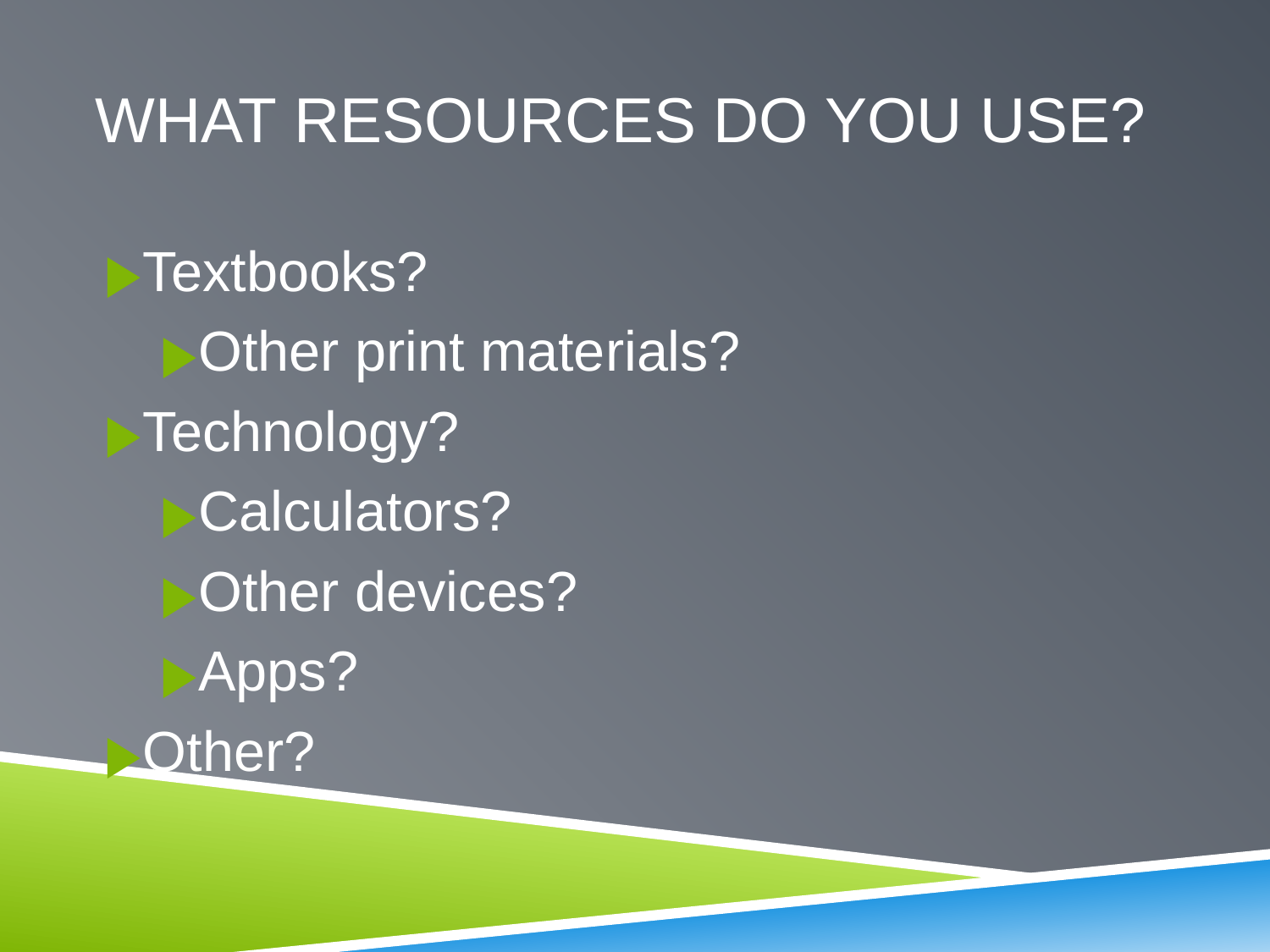

# WHAT RESOURCES DO YOU USE?

Textbooks?
Other print materials?
Technology?
Calculators?
Other devices?
Apps?
Other?